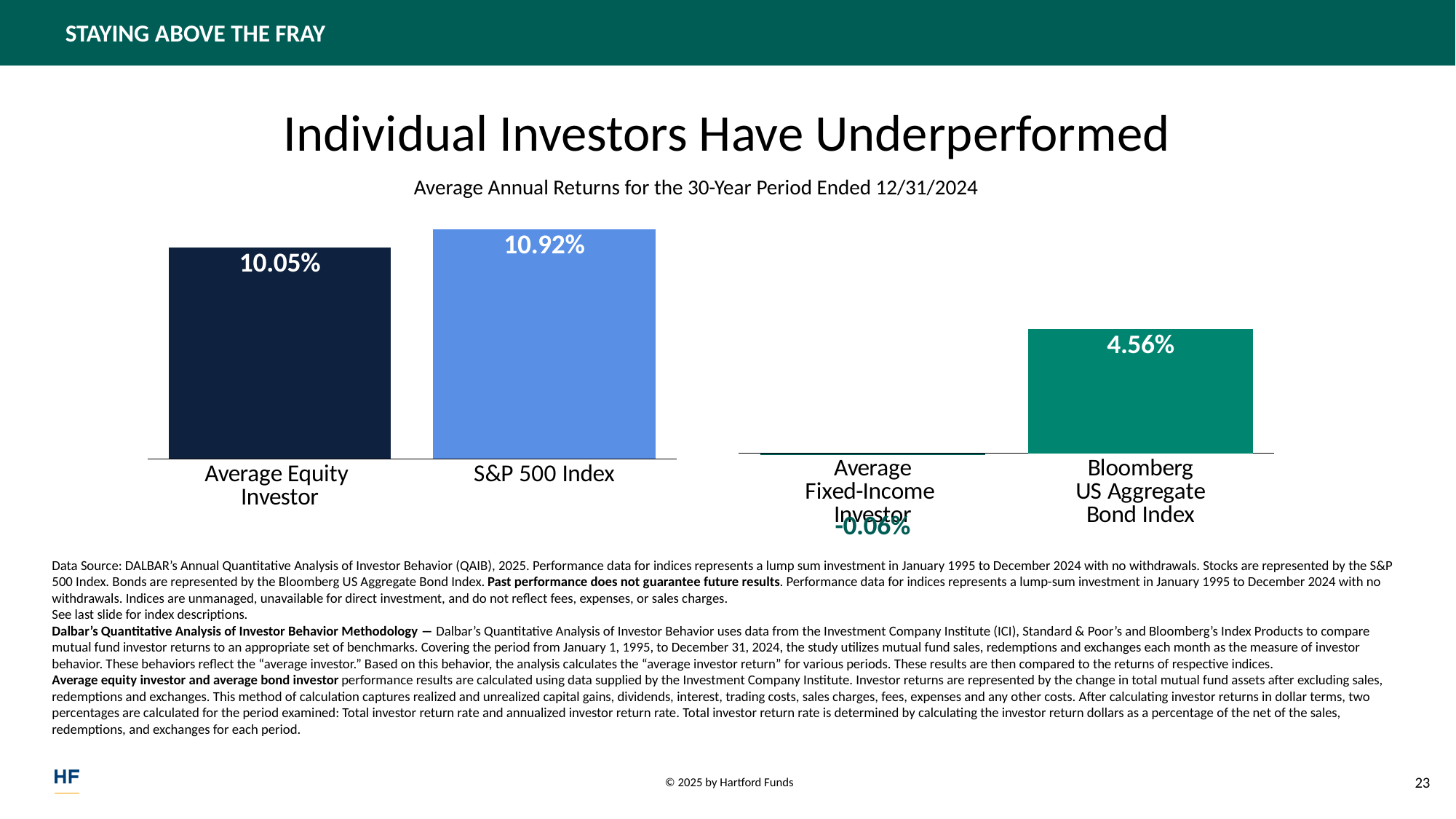

Individual Investors Have Underperformed
Average Annual Returns for the 30-Year Period Ended 12/31/2024

### Chart

| Category | Series 1 |
|---|---|
| Average
Fixed-Income
Investor | -0.0006 |
| Bloomberg
US Aggregate
Bond Index | 0.0456 |

### Chart

| Category | Series 1 |
|---|---|
| Average Equity
Investor | 0.1005 |
| S&P 500 Index | 0.1092 |
Data Source: DALBAR’s Annual Quantitative Analysis of Investor Behavior (QAIB), 2025. Performance data for indices represents a lump sum investment in January 1995 to December 2024 with no withdrawals. Stocks are represented by the S&P 500 Index. Bonds are represented by the Bloomberg US Aggregate Bond Index. Past performance does not guarantee future results. Performance data for indices represents a lump-sum investment in January 1995 to December 2024 with no withdrawals. Indices are unmanaged, unavailable for direct investment, and do not reflect fees, expenses, or sales charges.
See last slide for index descriptions.
Dalbar’s Quantitative Analysis of Investor Behavior Methodology ― Dalbar’s Quantitative Analysis of Investor Behavior uses data from the Investment Company Institute (ICI), Standard & Poor’s and Bloomberg’s Index Products to compare mutual fund investor returns to an appropriate set of benchmarks. Covering the period from January 1, 1995, to December 31, 2024, the study utilizes mutual fund sales, redemptions and exchanges each month as the measure of investor behavior. These behaviors reflect the “average investor.” Based on this behavior, the analysis calculates the “average investor return” for various periods. These results are then compared to the returns of respective indices.
Average equity investor and average bond investor performance results are calculated using data supplied by the Investment Company Institute. Investor returns are represented by the change in total mutual fund assets after excluding sales, redemptions and exchanges. This method of calculation captures realized and unrealized capital gains, dividends, interest, trading costs, sales charges, fees, expenses and any other costs. After calculating investor returns in dollar terms, two percentages are calculated for the period examined: Total investor return rate and annualized investor return rate. Total investor return rate is determined by calculating the investor return dollars as a percentage of the net of the sales, redemptions, and exchanges for each period.
23